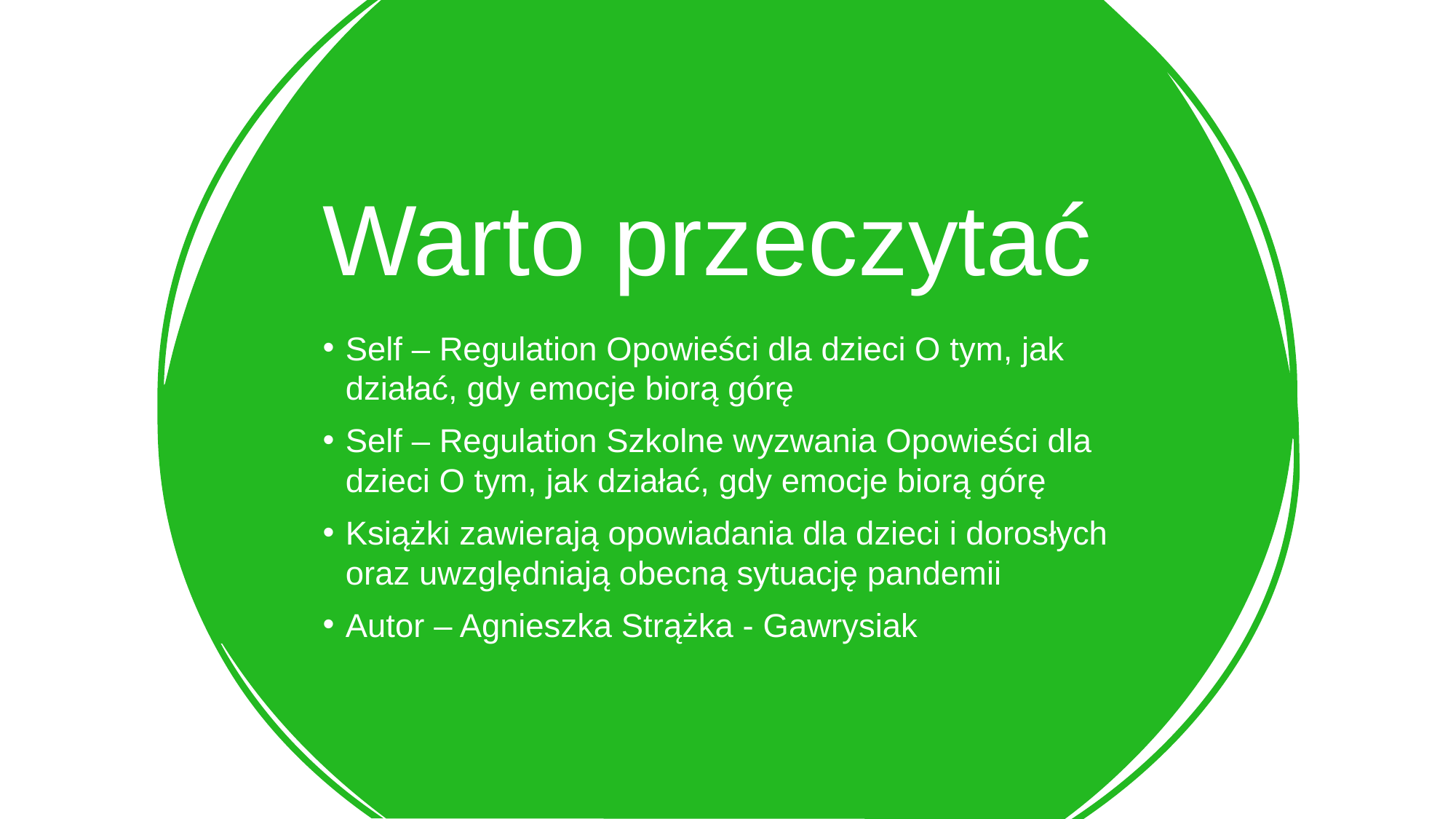

# Warto przeczytać
Self – Regulation Opowieści dla dzieci O tym, jak działać, gdy emocje biorą górę
Self – Regulation Szkolne wyzwania Opowieści dla dzieci O tym, jak działać, gdy emocje biorą górę
Książki zawierają opowiadania dla dzieci i dorosłych oraz uwzględniają obecną sytuację pandemii
Autor – Agnieszka Strążka - Gawrysiak